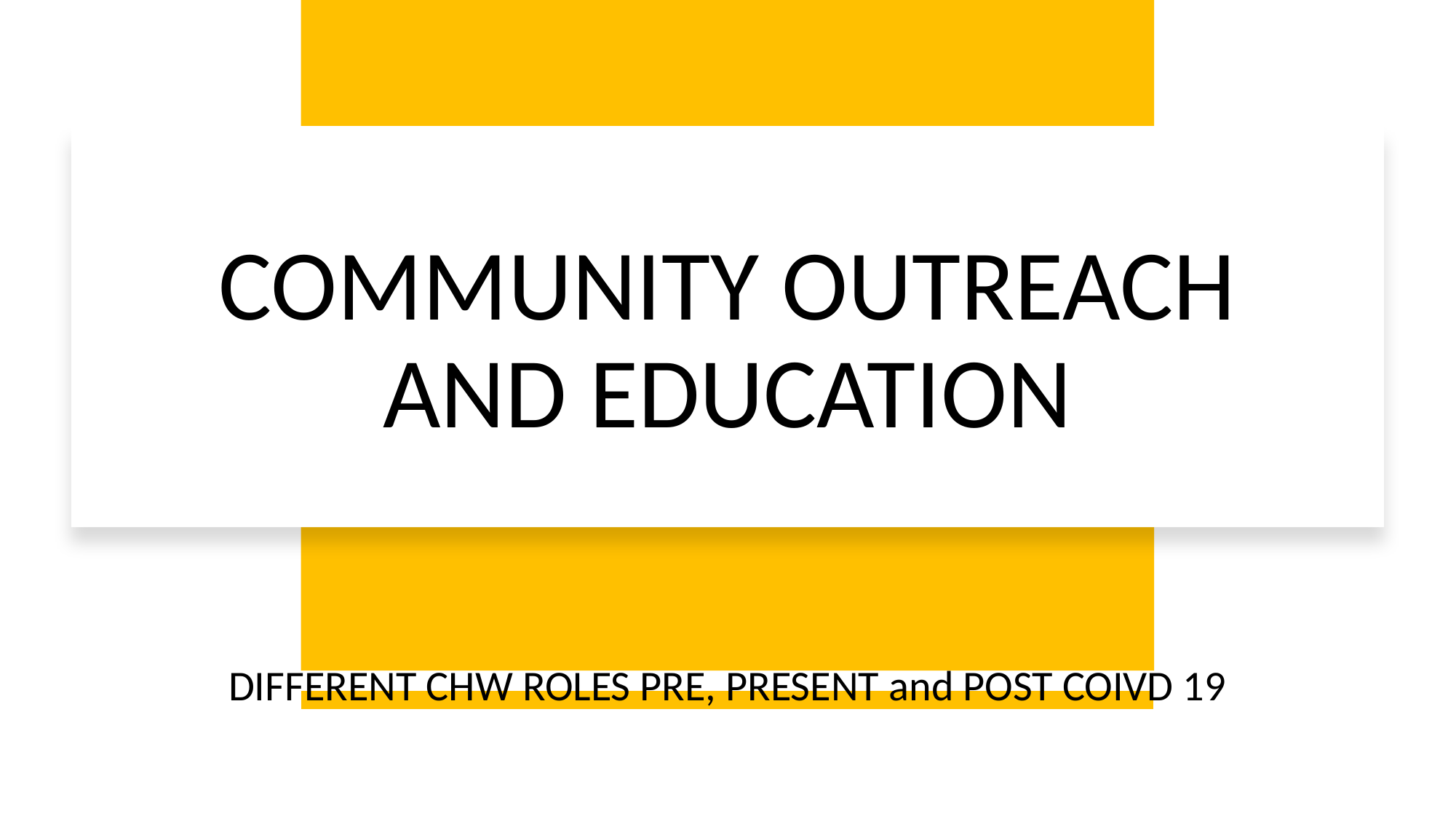

# COMMUNITY OUTREACH AND EDUCATION
DIFFERENT CHW ROLES PRE, PRESENT and POST COIVD 19